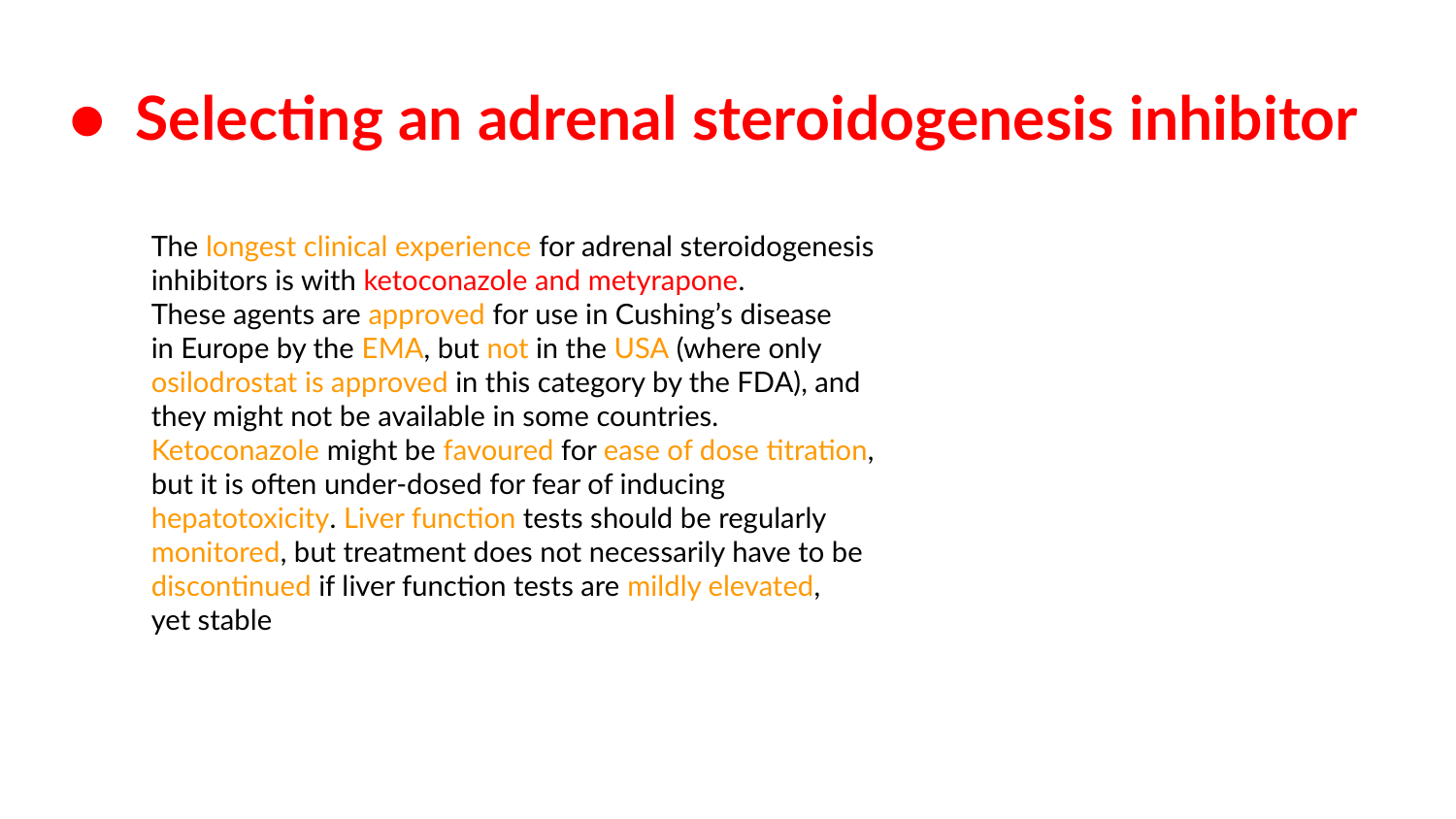

# Selecting an adrenal steroidogenesis inhibitor
The longest clinical experience for adrenal steroidogenesis
inhibitors is with ketoconazole and metyrapone.
These agents are approved for use in Cushing’s disease
in Europe by the EMA, but not in the USA (where only
osilodrostat is approved in this category by the FDA), and
they might not be available in some countries.
Ketoconazole might be favoured for ease of dose titration,
but it is often under-dosed for fear of inducing
hepatotoxicity. Liver function tests should be regularly
monitored, but treatment does not necessarily have to be
discontinued if liver function tests are mildly elevated,
yet stable